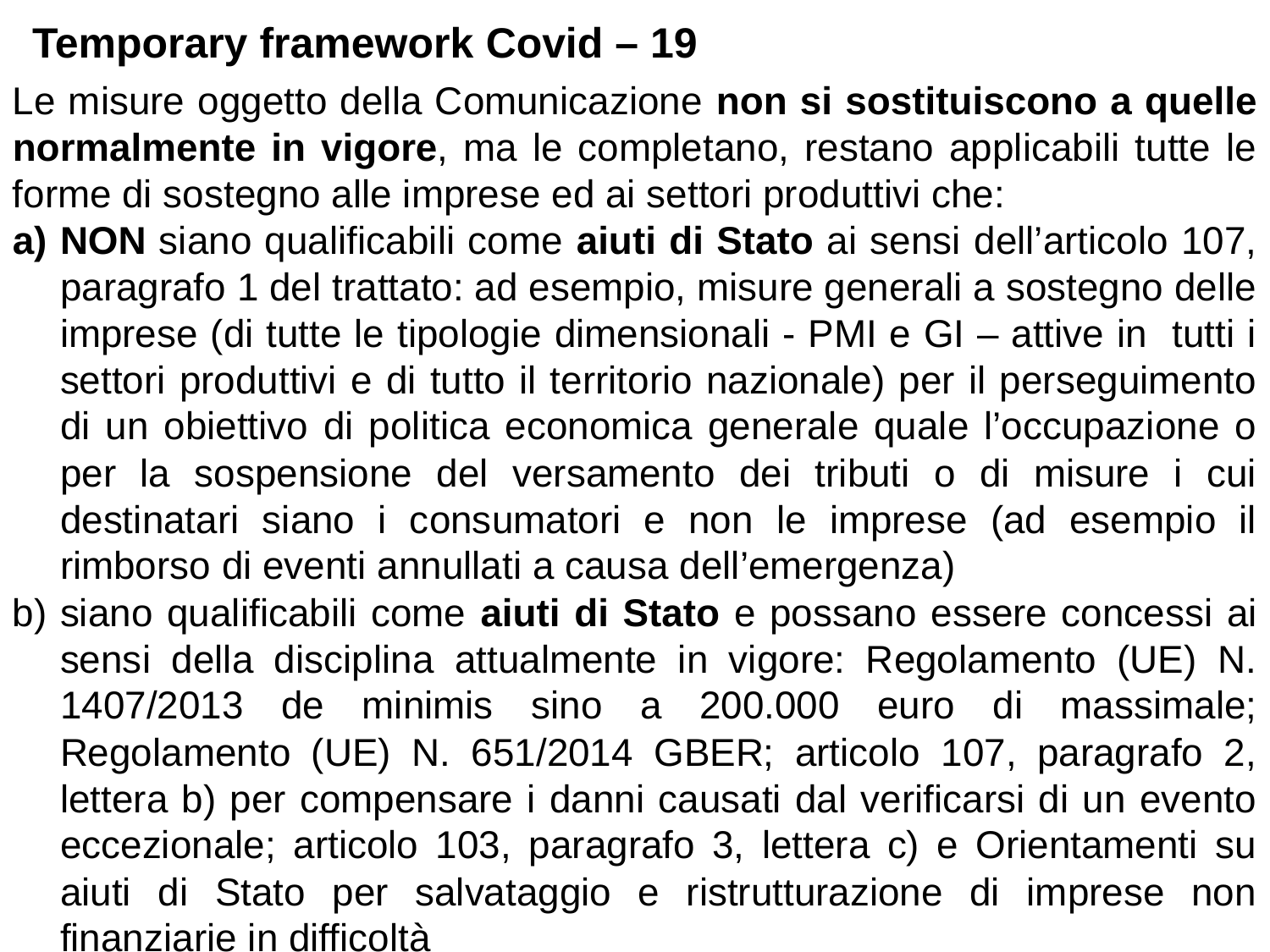

Temporary framework Covid – 19
Le misure oggetto della Comunicazione non si sostituiscono a quelle normalmente in vigore, ma le completano, restano applicabili tutte le forme di sostegno alle imprese ed ai settori produttivi che:
NON siano qualificabili come aiuti di Stato ai sensi dell’articolo 107, paragrafo 1 del trattato: ad esempio, misure generali a sostegno delle imprese (di tutte le tipologie dimensionali - PMI e GI – attive in  tutti i settori produttivi e di tutto il territorio nazionale) per il perseguimento di un obiettivo di politica economica generale quale l’occupazione o per la sospensione del versamento dei tributi o di misure i cui destinatari siano i consumatori e non le imprese (ad esempio il rimborso di eventi annullati a causa dell’emergenza)
siano qualificabili come aiuti di Stato e possano essere concessi ai sensi della disciplina attualmente in vigore: Regolamento (UE) N. 1407/2013 de minimis sino a 200.000 euro di massimale; Regolamento (UE) N. 651/2014 GBER; articolo 107, paragrafo 2, lettera b) per compensare i danni causati dal verificarsi di un evento eccezionale; articolo 103, paragrafo 3, lettera c) e Orientamenti su aiuti di Stato per salvataggio e ristrutturazione di imprese non finanziarie in difficoltà
#